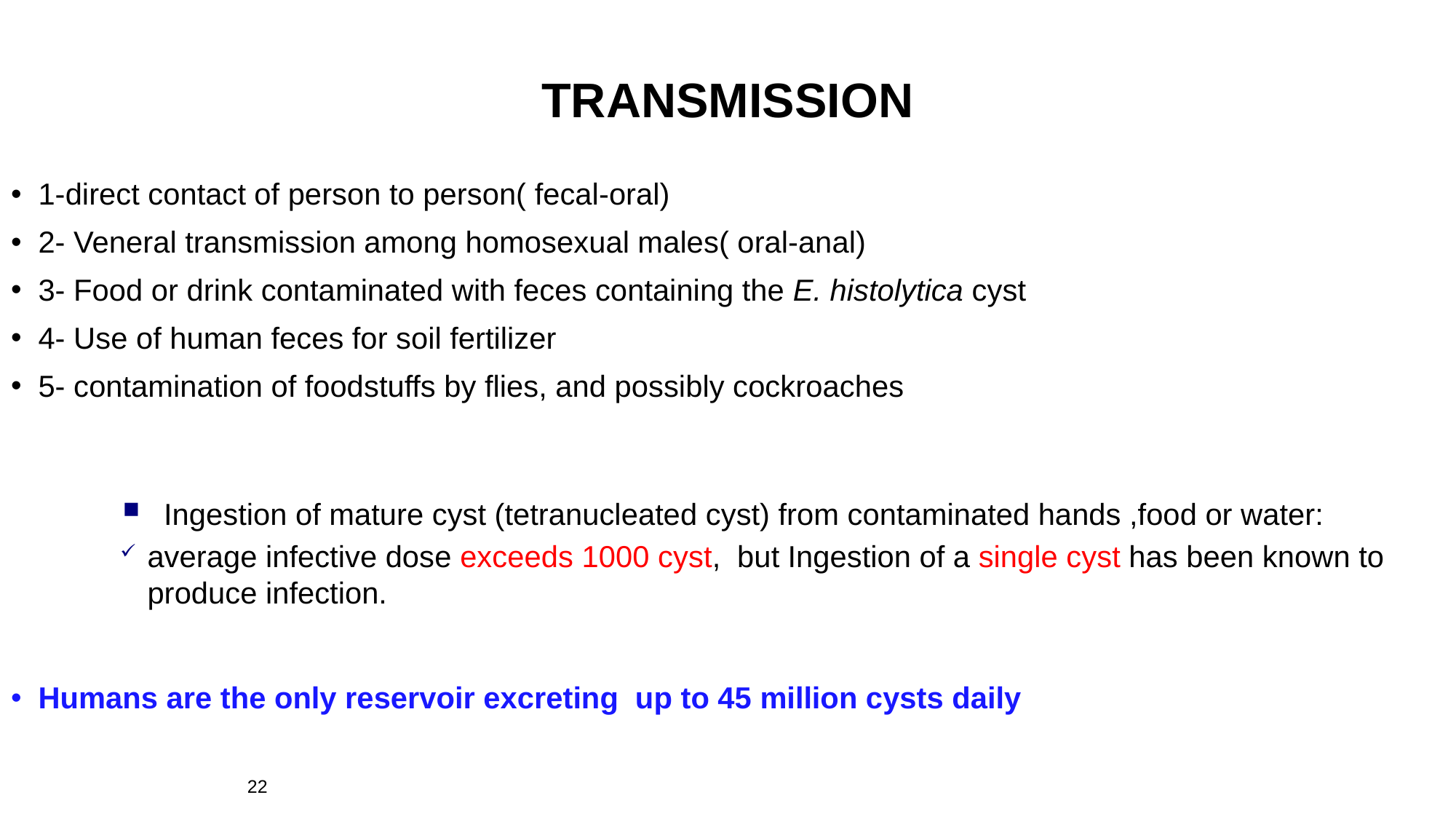

TRANSMISSION
1-direct contact of person to person( fecal-oral)
2- Veneral transmission among homosexual males( oral-anal)
3- Food or drink contaminated with feces containing the E. histolytica cyst
4- Use of human feces for soil fertilizer
5- contamination of foodstuffs by flies, and possibly cockroaches

Ingestion of mature cyst (tetranucleated cyst) from contaminated hands ,food or water:
average infective dose exceeds 1000 cyst,  but Ingestion of a single cyst has been known to produce infection.

Humans are the only reservoir excreting  up to 45 million cysts daily

22